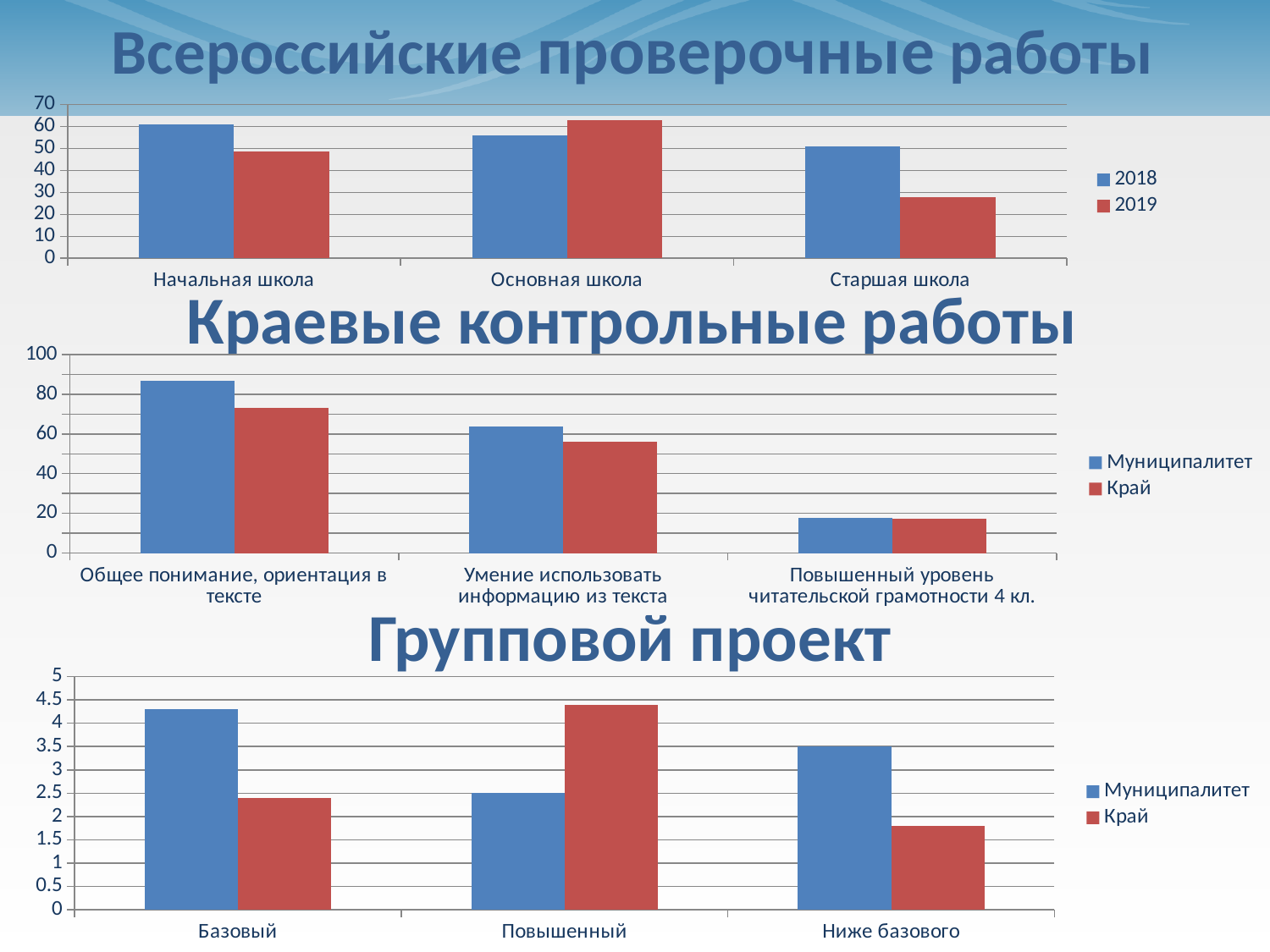

Всероссийские проверочные работы

### Chart

| Category | 2018 | 2019 |
|---|---|---|
| Начальная школа | 61.0 | 48.8 |
| Основная школа | 56.0 | 63.0 |
| Старшая школа | 51.0 | 28.0 |
Краевые контрольные работы

### Chart

| Category | Муниципалитет | Край |
|---|---|---|
| Общее понимание, ориентация в тексте | 87.0 | 73.1 |
| Умение использовать информацию из текста | 63.8 | 56.1 |
| Повышенный уровень читательской грамотности 4 кл. | 17.9 | 17.2 |
Групповой проект

### Chart

| Category | Муниципалитет | Край |
|---|---|---|
| Базовый | 4.3 | 2.4 |
| Повышенный | 2.5 | 4.4 |
| Ниже базового | 3.5 | 1.8 |